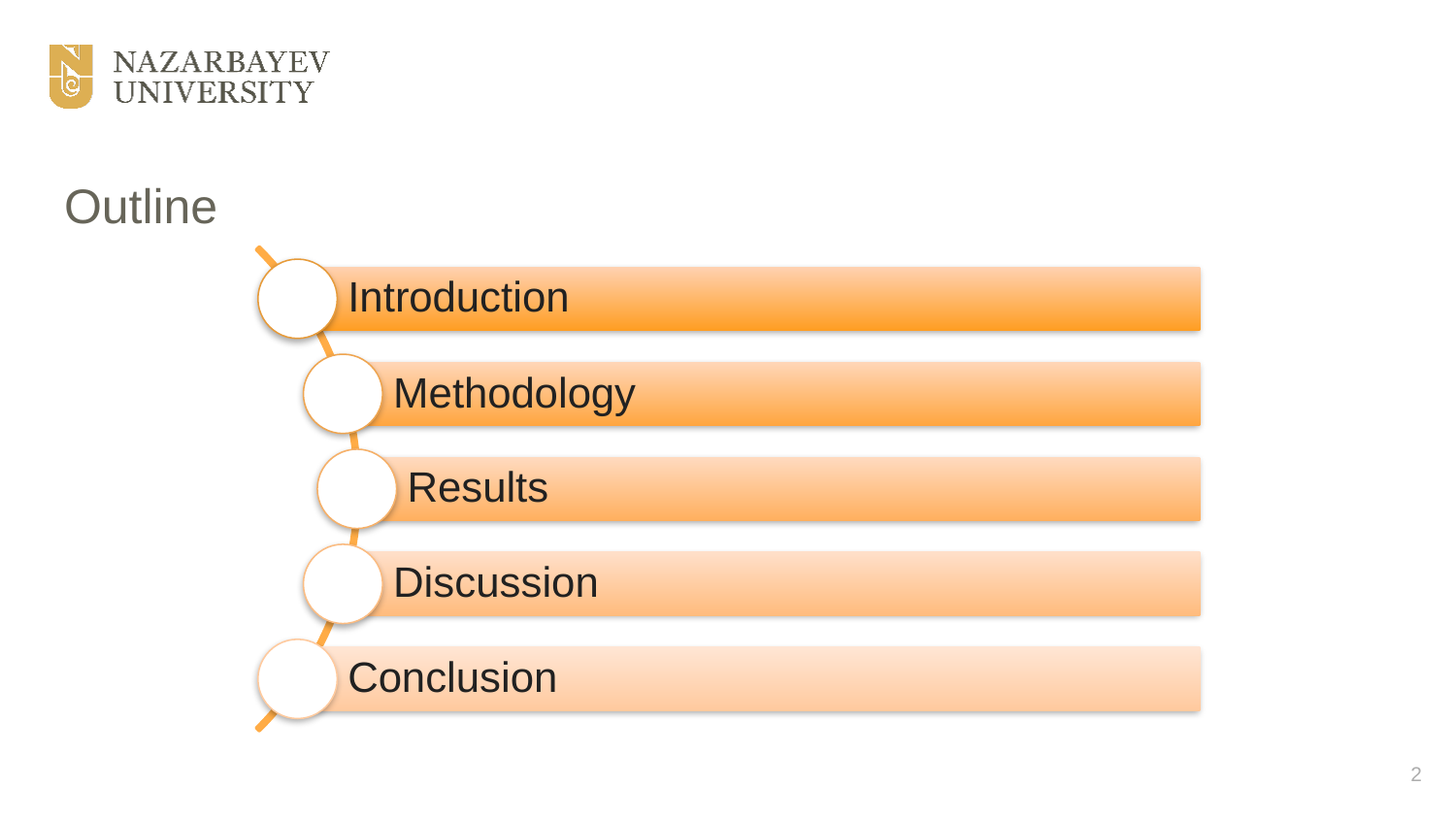

# Outline
Introduction
Methodology
Results
Discussion
Conclusion
2